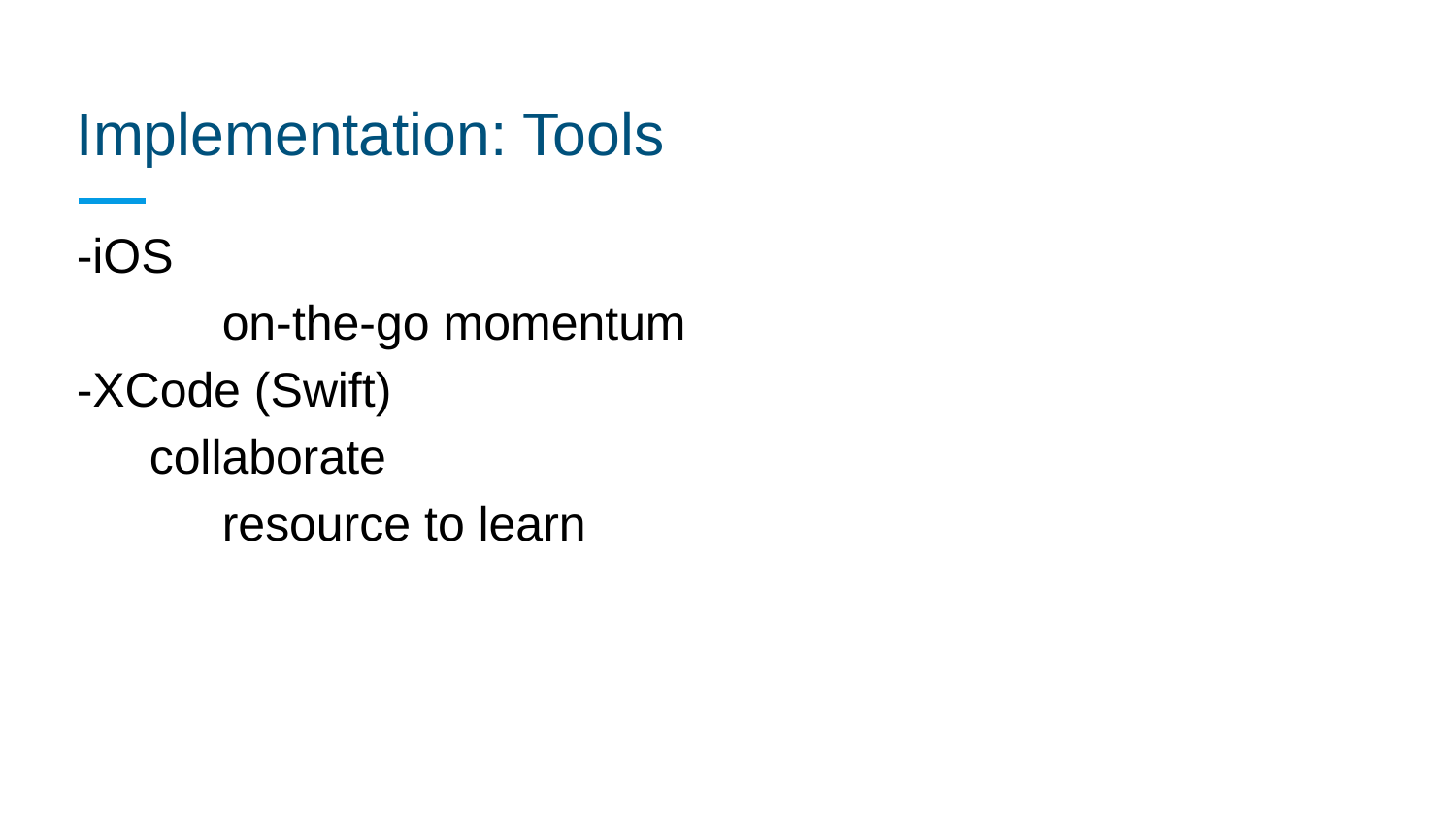

# Implementation: Tools
-iOS
	on-the-go momentum
-XCode (Swift)
collaborate
	resource to learn